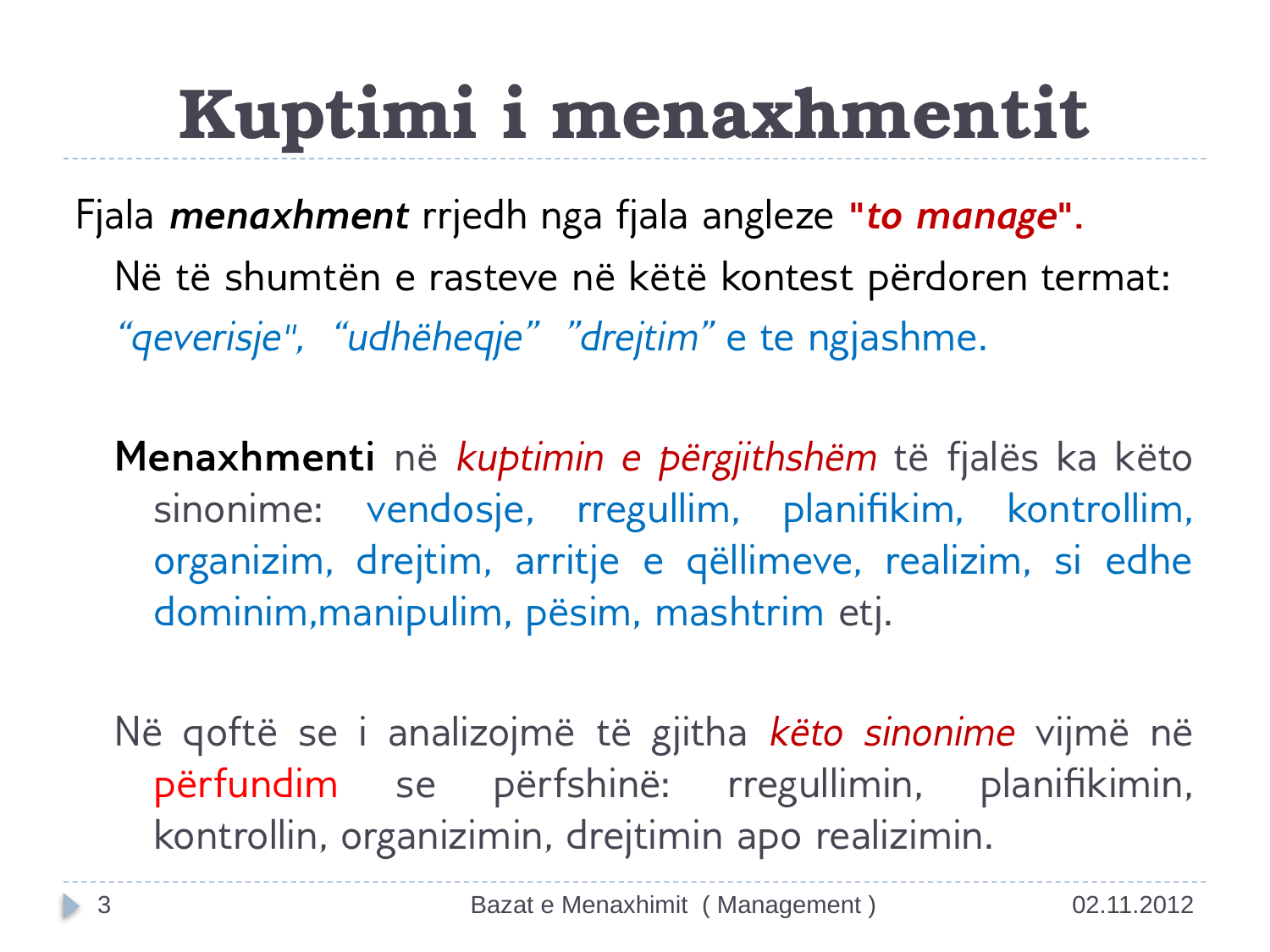

# Kuptimi i menaxhmentit
Fjala menaxhment rrjedh nga fjala angleze "to manage".
	Në të shumtën e rasteve në këtë kontest përdoren termat:
“qeverisje",  “udhëheqje”  ”drejtim” e te ngjashme.

Menaxhmenti në kuptimin e përgjithshëm të fjalës ka këto sinonime: vendosje, rregullim, planifikim, kontrollim, organizim, drejtim, arritje e qëllimeve, realizim, si edhe dominim,manipulim, pësim, mashtrim etj.

Në qoftë se i analizojmë të gjitha këto sinonime vijmë në përfundim se përfshinë: rregullimin, planifikimin, kontrollin, organizimin, drejtimin apo realizimin.

3
Bazat e Menaxhimit  ( Management )
02.11.2012